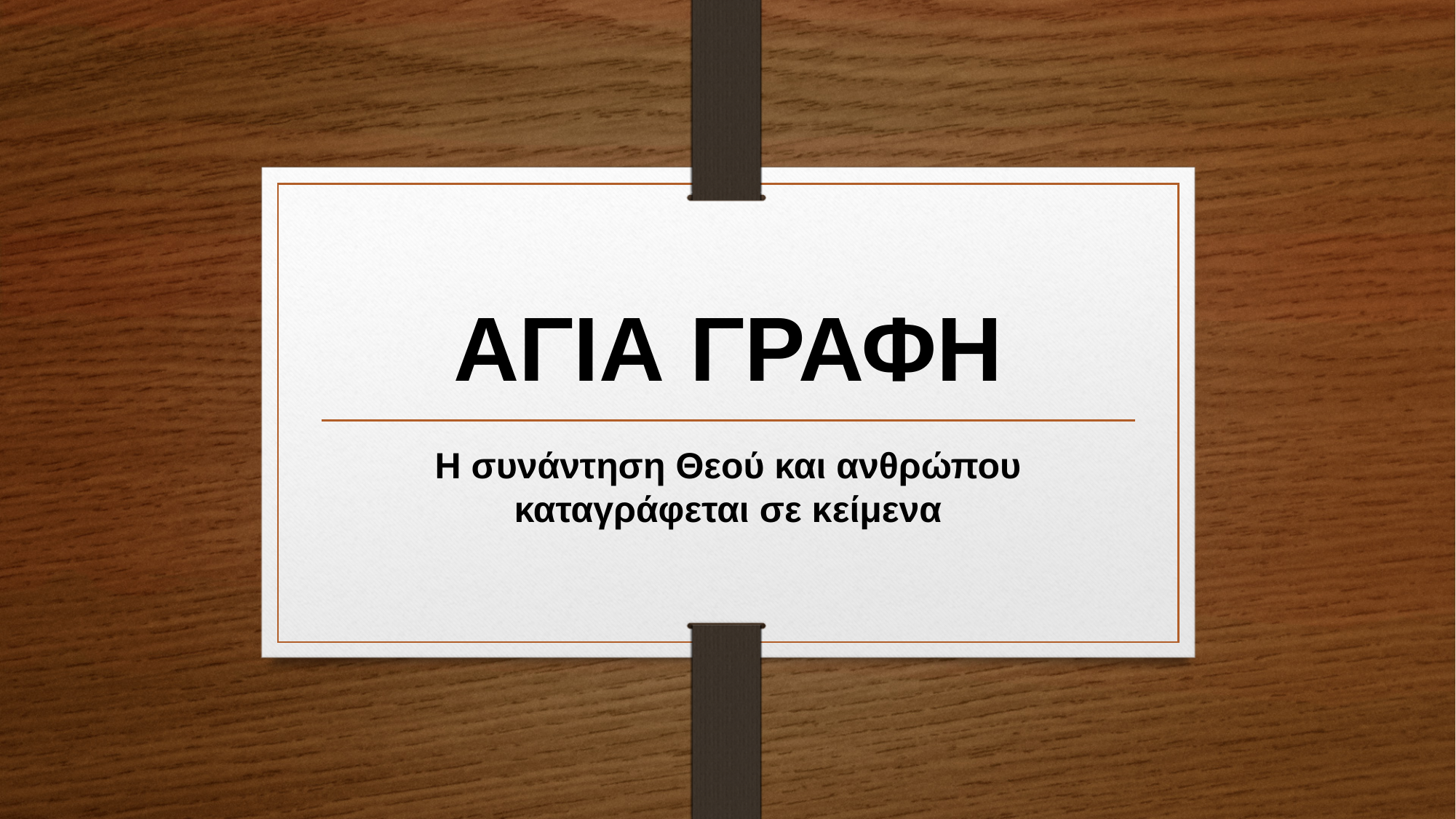

# ΑΓΙΑ ΓΡΑΦΗ
Η συνάντηση Θεού και ανθρώπου καταγράφεται σε κείμενα